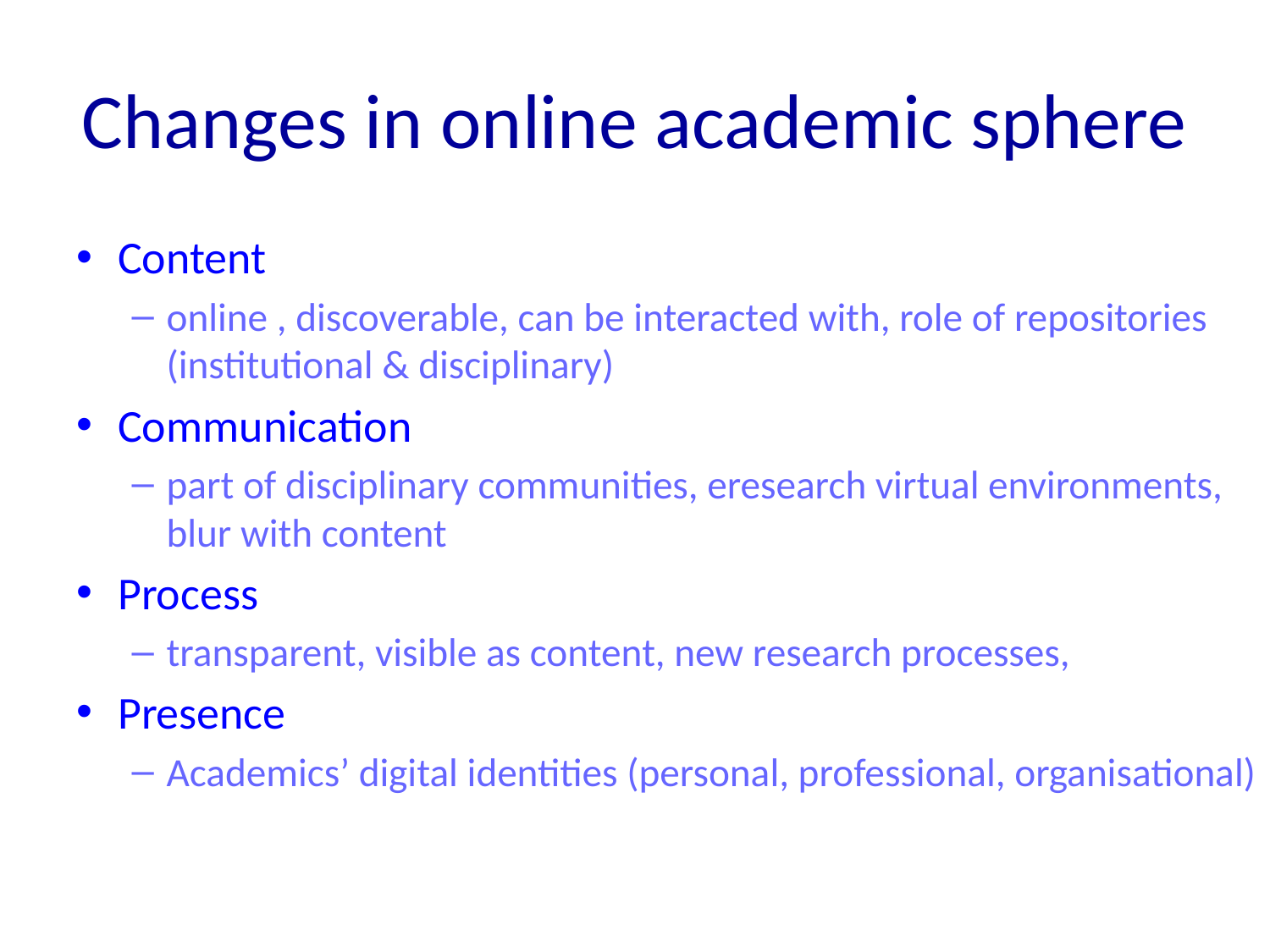

# Changes in online academic sphere
Content
online , discoverable, can be interacted with, role of repositories (institutional & disciplinary)
Communication
part of disciplinary communities, eresearch virtual environments, blur with content
Process
transparent, visible as content, new research processes,
Presence
Academics’ digital identities (personal, professional, organisational)